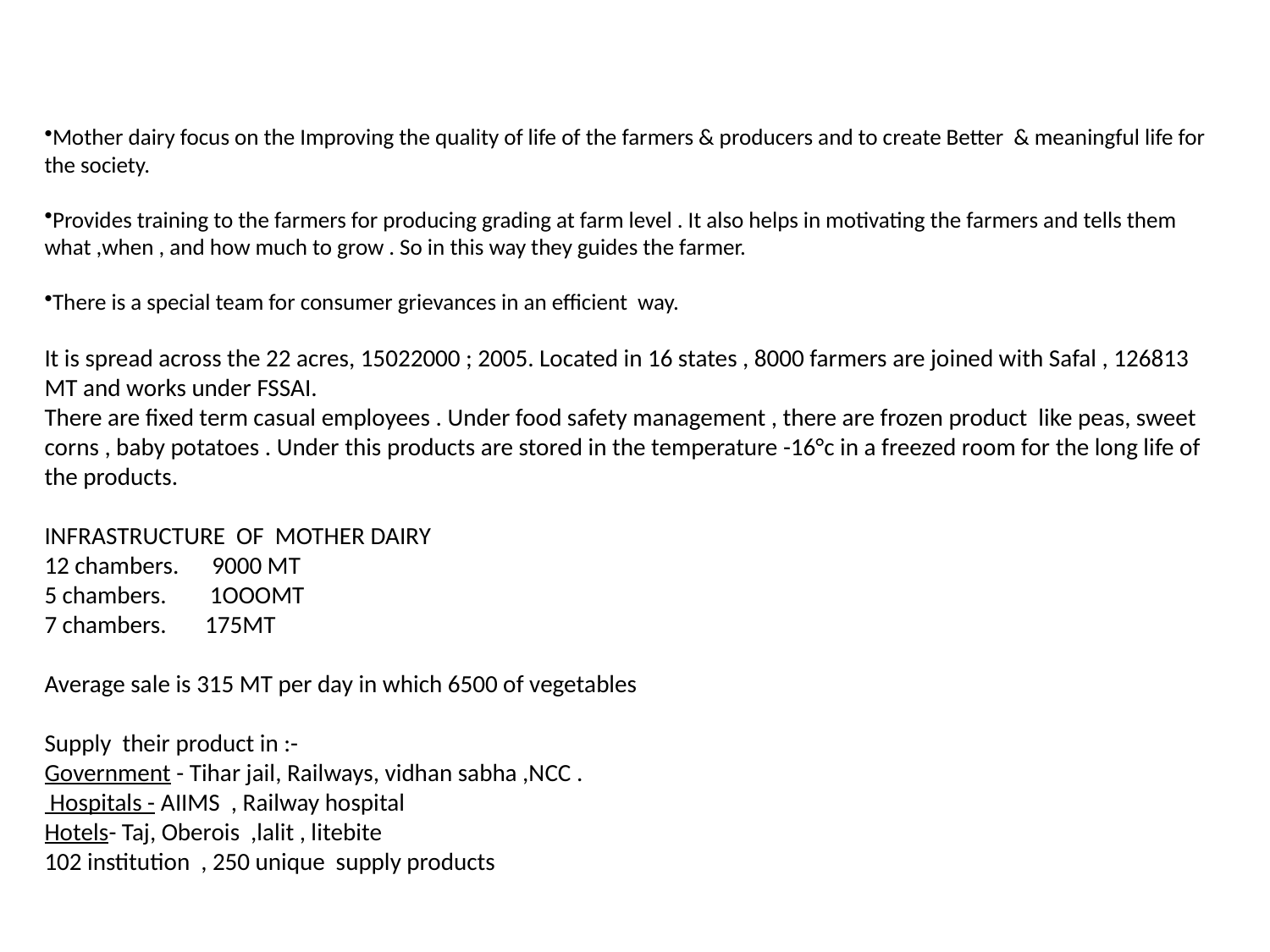

Mother dairy focus on the Improving the quality of life of the farmers & producers and to create Better  & meaningful life for the society.

Provides training to the farmers for producing grading at farm level . It also helps in motivating the farmers and tells them what ,when , and how much to grow . So in this way they guides the farmer.

There is a special team for consumer grievances in an efficient  way.

It is spread across the 22 acres, 15022000 ; 2005. Located in 16 states , 8000 farmers are joined with Safal , 126813 MT and works under FSSAI.
There are fixed term casual employees . Under food safety management , there are frozen product  like peas, sweet corns , baby potatoes . Under this products are stored in the temperature -16°c in a freezed room for the long life of the products.

INFRASTRUCTURE  OF  MOTHER DAIRY
12 chambers.      9000 MT
5 chambers.	       1OOOMT
7 chambers.       175MT

Average sale is 315 MT per day in which 6500 of vegetables

Supply  their product in :-
Government - Tihar jail, Railways, vidhan sabha ,NCC .
 Hospitals - AIIMS  , Railway hospital
Hotels- Taj, Oberois  ,lalit , litebite
102 institution  , 250 unique  supply products